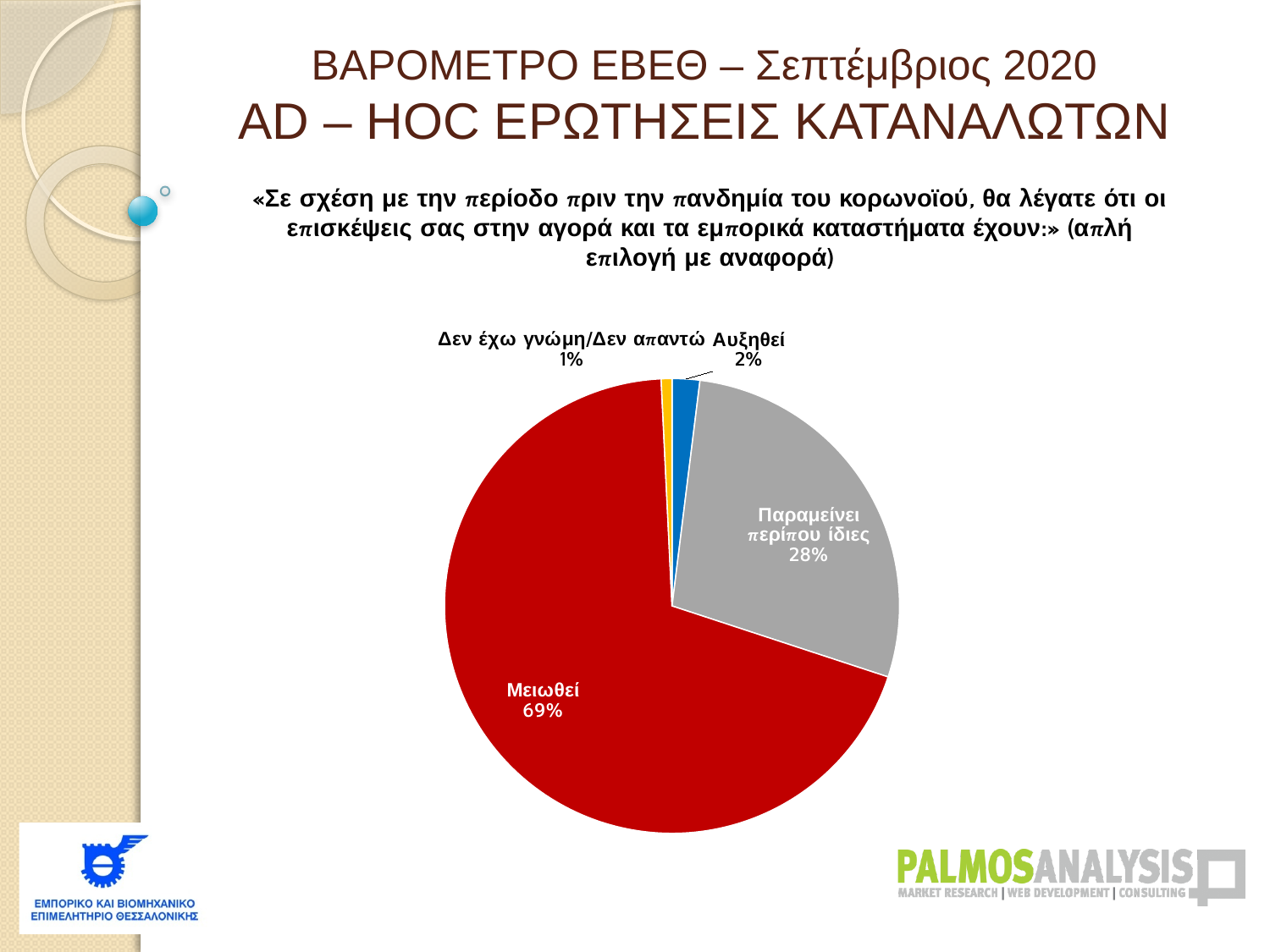

ΒΑΡΟΜΕΤΡΟ ΕΒΕΘ – Σεπτέμβριος 2020
AD – HOC ΕΡΩΤΗΣΕΙΣ ΚΑΤΑΝΑΛΩΤΩΝ
«Σε σχέση με την περίοδο πριν την πανδημία του κορωνοϊού, θα λέγατε ότι οι επισκέψεις σας στην αγορά και τα εμπορικά καταστήματα έχουν:» (απλή επιλογή με αναφορά)

### Chart

| Category |  |
|---|---|
| Αυξηθεί | 0.01965381697813944 |
| Παραμείνει περίπου ίδιες | 0.28090476518860796 |
| Μειωθεί | 0.6917867733259776 |
| Δεν έχω γνώμη/Δεν απαντώ | 0.007654644507275361 |